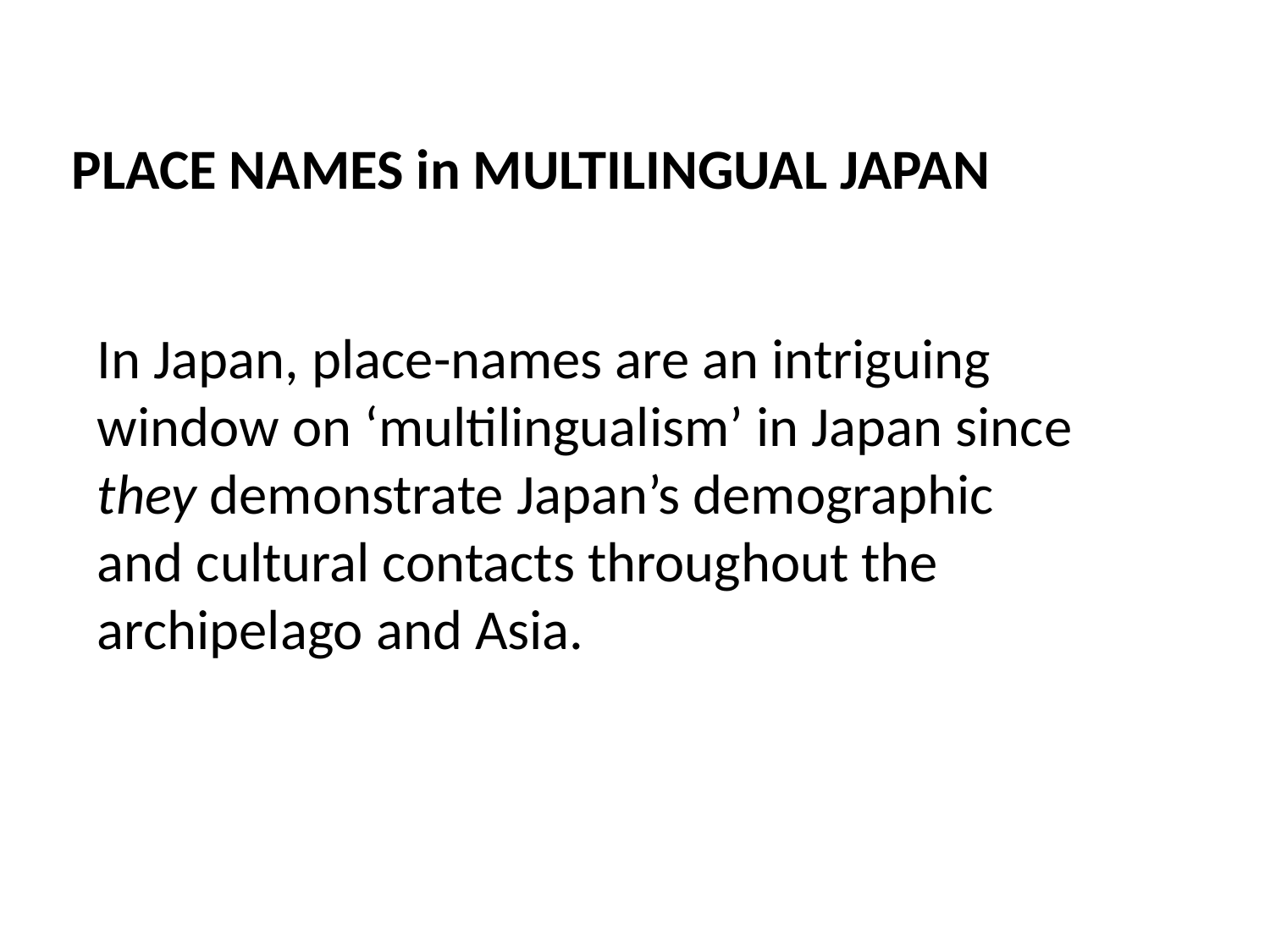

PLACE NAMES in MULTILINGUAL JAPAN
In Japan, place-names are an intriguing window on ‘multilingualism’ in Japan since they demonstrate Japan’s demographic and cultural contacts throughout the archipelago and Asia.